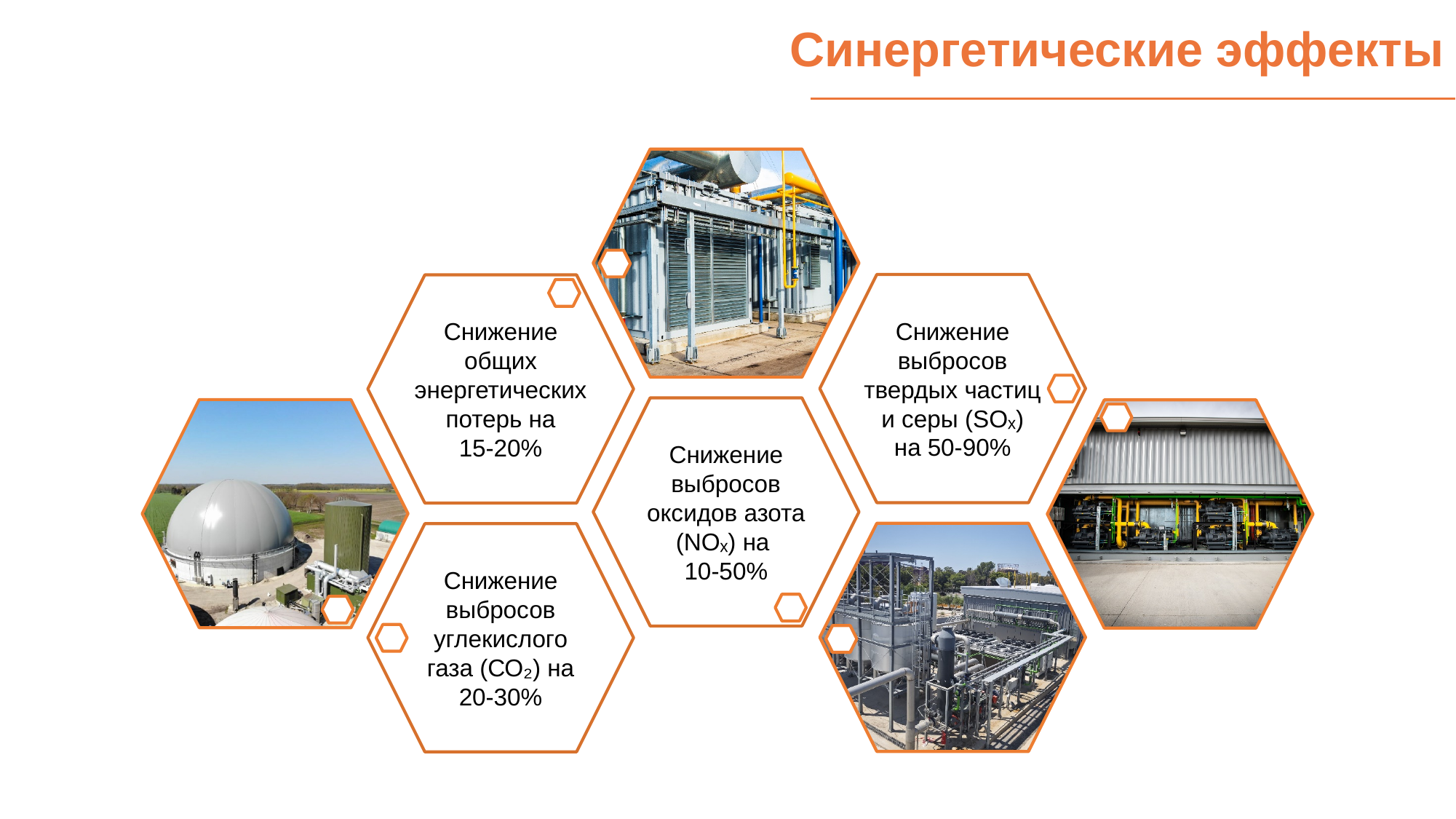

Синергетические эффекты
Снижение выбросов углекислого газа (СО₂) на 20-30%
Снижение выбросов оксидов азота (NOₓ) на
10-50%
Снижение общих энергетических потерь на
15-20%
Снижение выбросов твердых частиц и серы (SOₓ)
на 50-90%